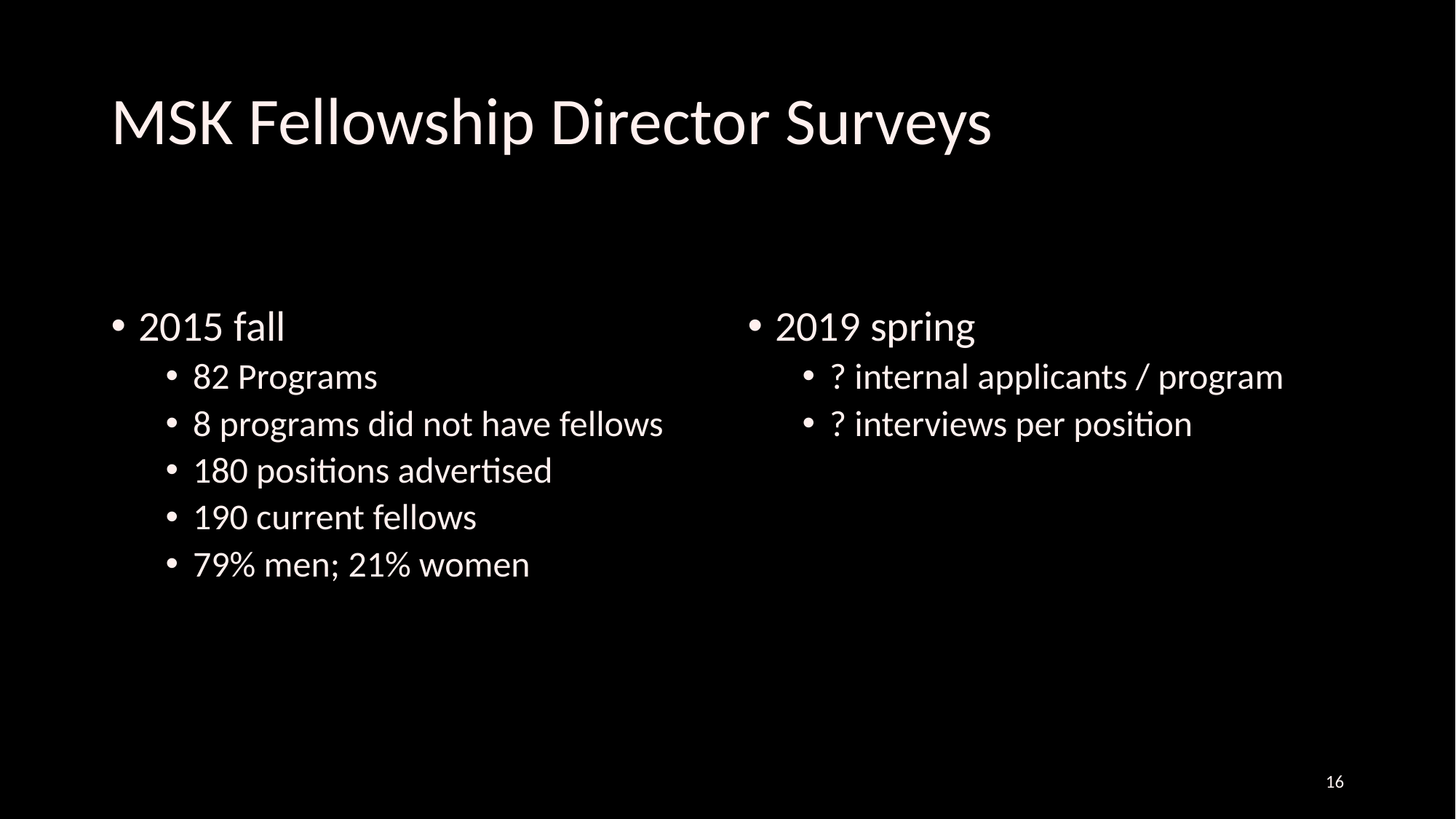

# MSK Fellowship Director Surveys

2015 fall
82 Programs
8 programs did not have fellows
180 positions advertised
190 current fellows
79% men; 21% women

2019 spring
? internal applicants / program
? interviews per position

16